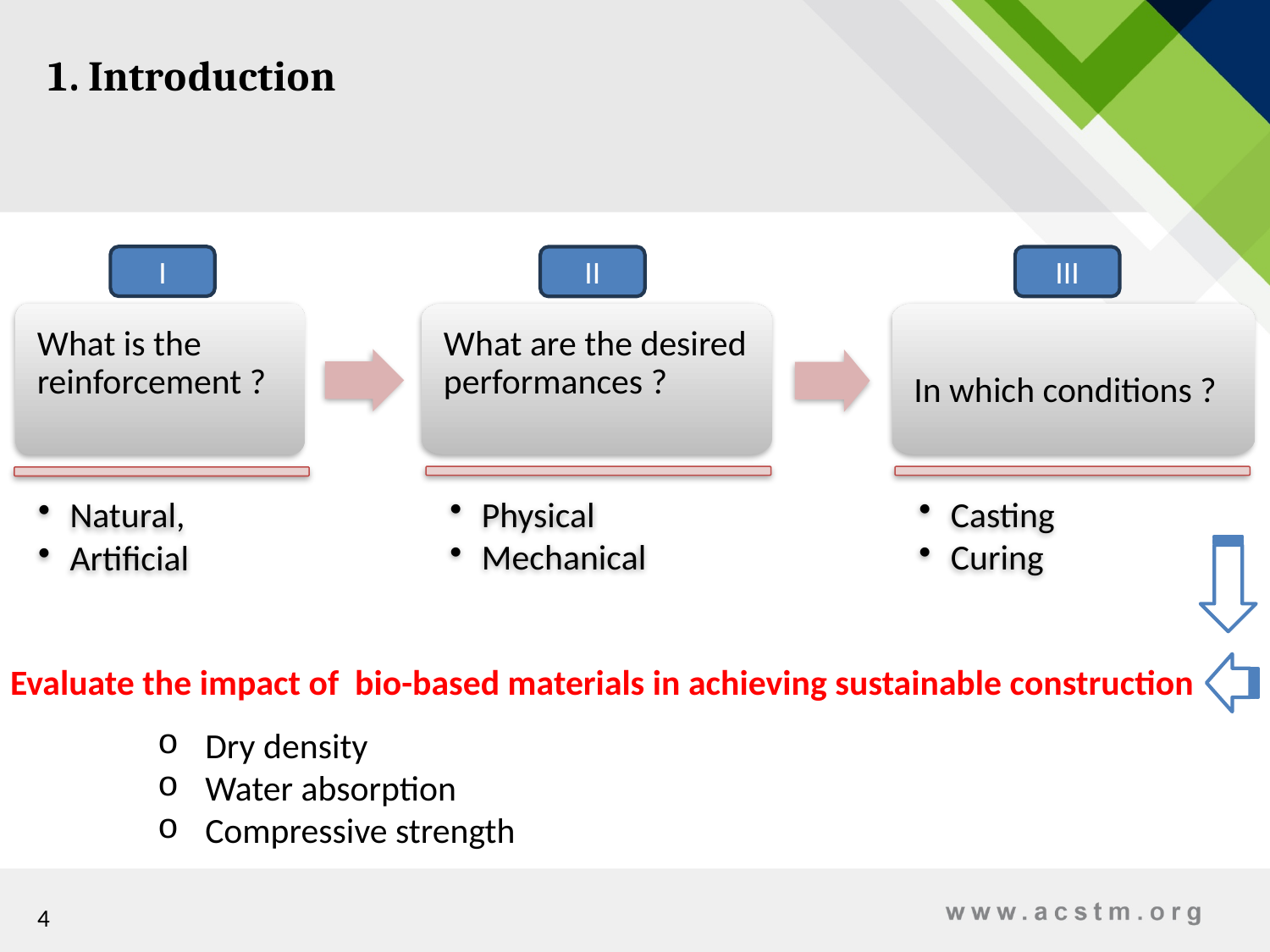

1. Introduction

I
II
III
What is the reinforcement ?
What are the desired performances ?
In which conditions ?

Physical
Mechanical
Casting
Curing
Natural,
Artificial

Evaluate the impact of  bio-based materials in achieving sustainable construction

Dry density
Water absorption
Compressive strength
4